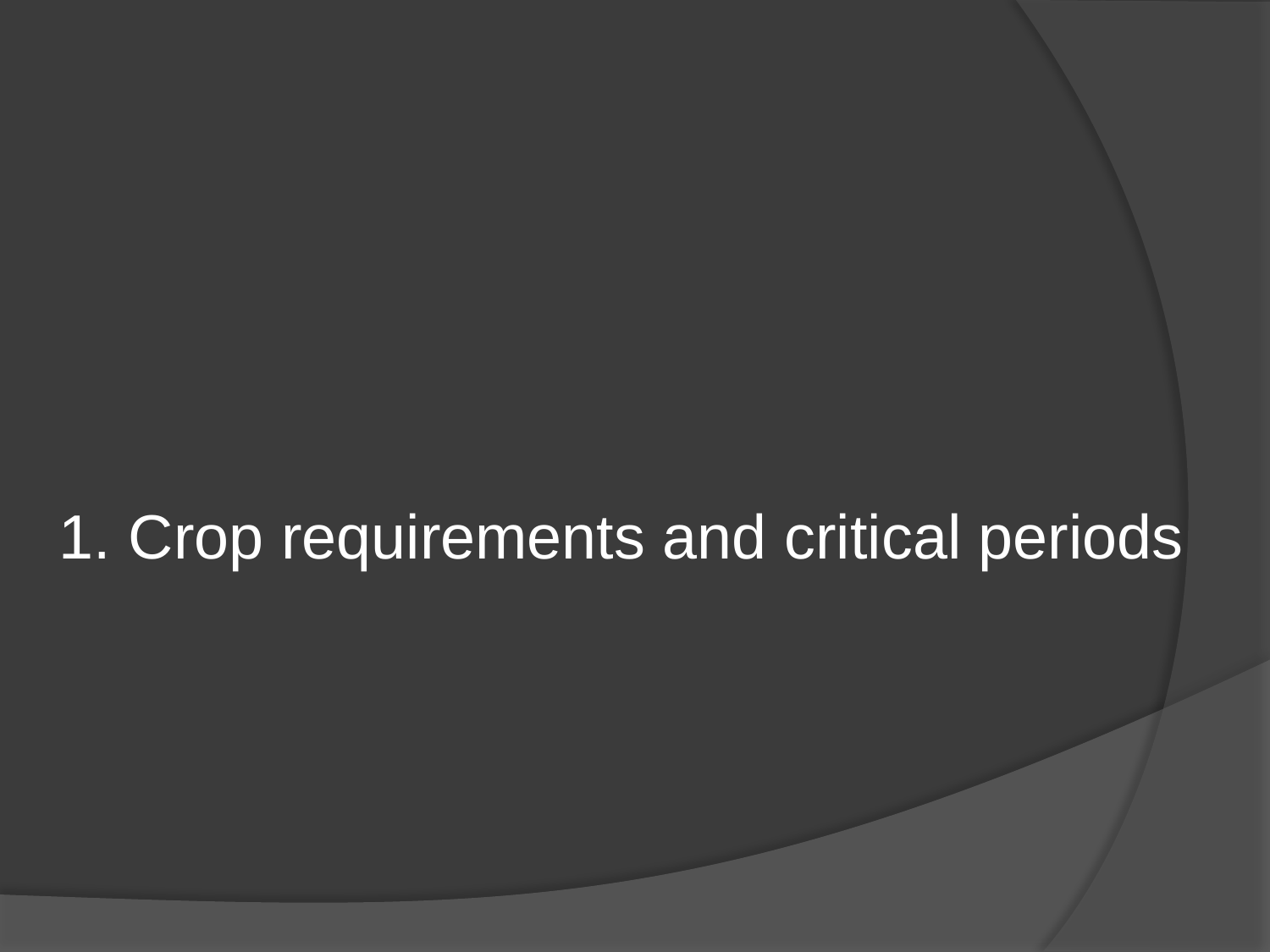

# 1. Crop requirements and critical periods